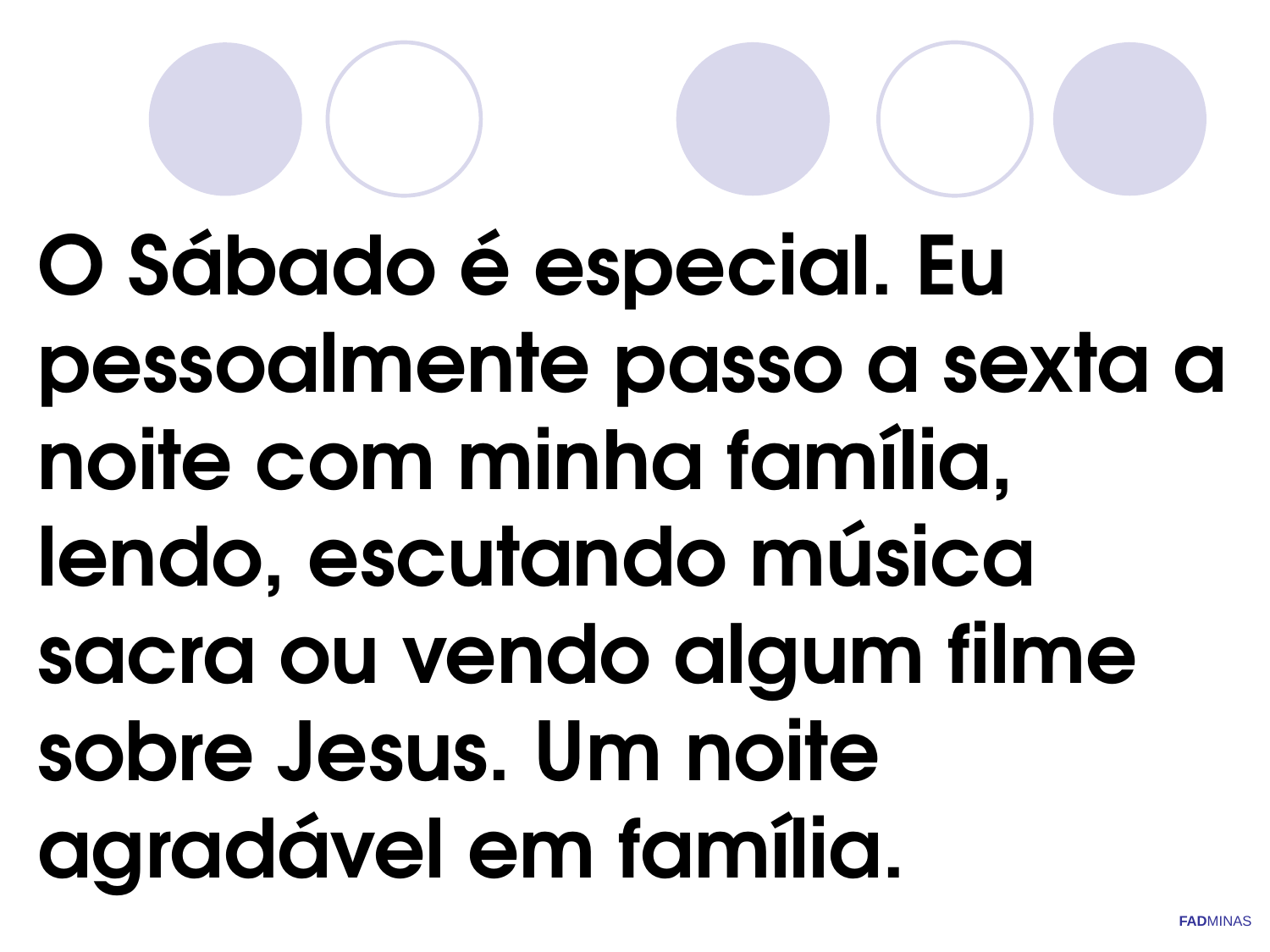

# O Sábado é especial. Eu pessoalmente passo a sexta a noite com minha família, lendo, escutando música sacra ou vendo algum filme sobre Jesus. Um noite agradável em família.
FADMINAS